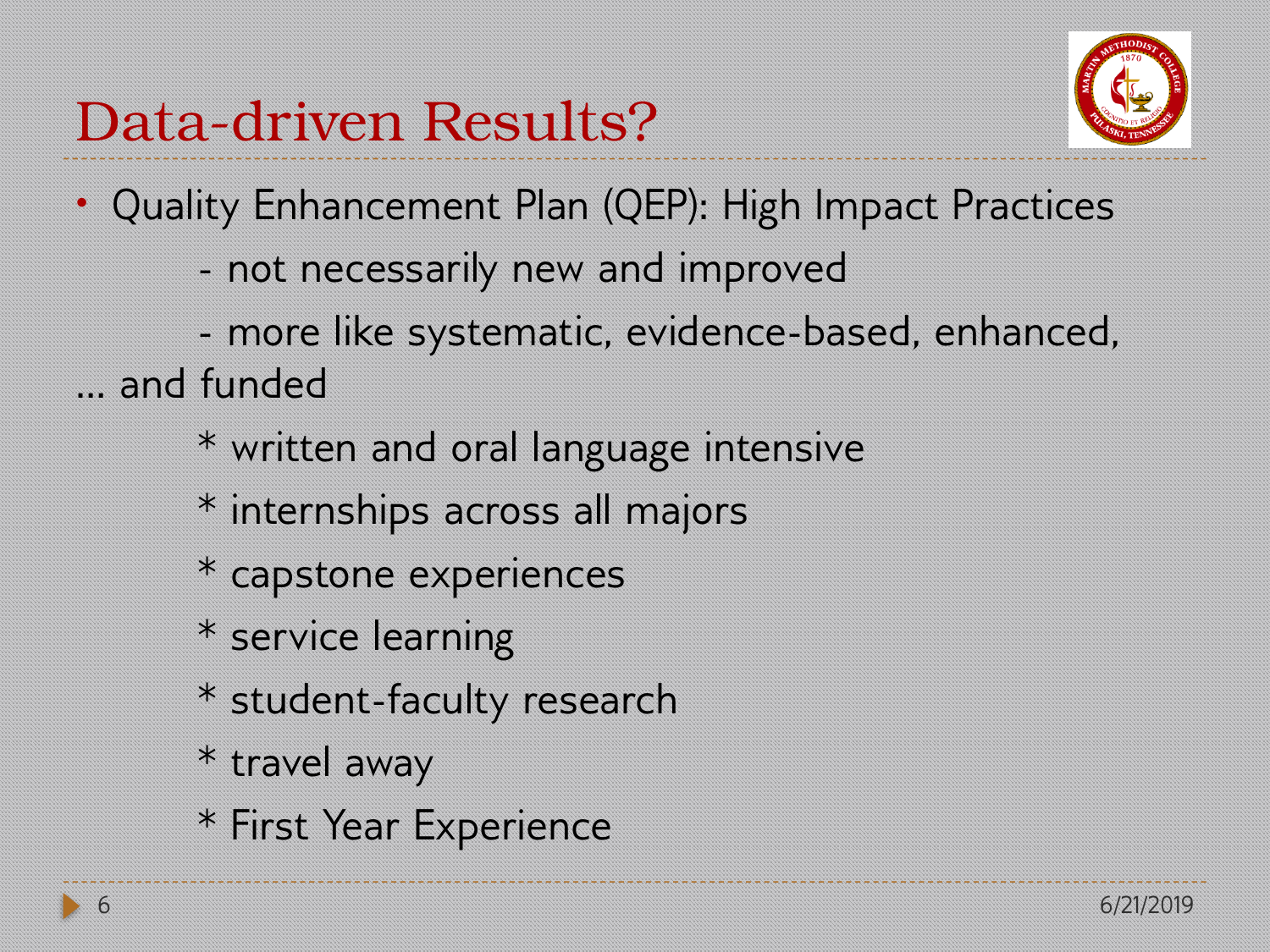

# Data-driven Results?
Quality Enhancement Plan (QEP): High Impact Practices
	- not necessarily new and improved
	- more like systematic, evidence-based, enhanced, 	  … and funded
		* written and oral language intensive
		* internships across all majors
		* capstone experiences
		* service learning
		* student-faculty research
		* travel away
		* First Year Experience

6

6/21/2019